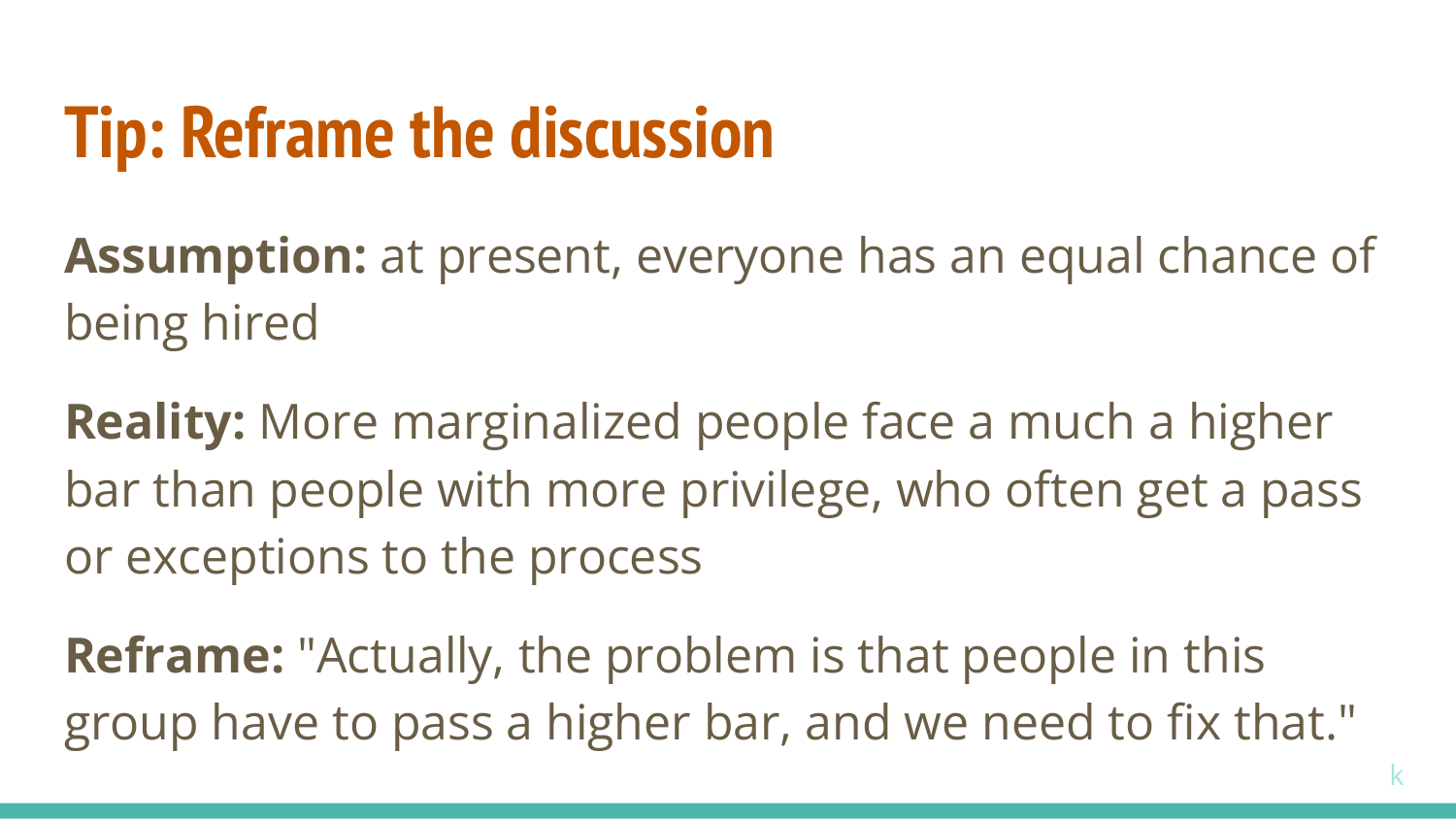

# Tip: Reframe the discussion
Assumption: at present, everyone has an equal chance of being hired
Reality: More marginalized people face a much a higher bar than people with more privilege, who often get a pass or exceptions to the process
Reframe: "Actually, the problem is that people in this group have to pass a higher bar, and we need to fix that."
k